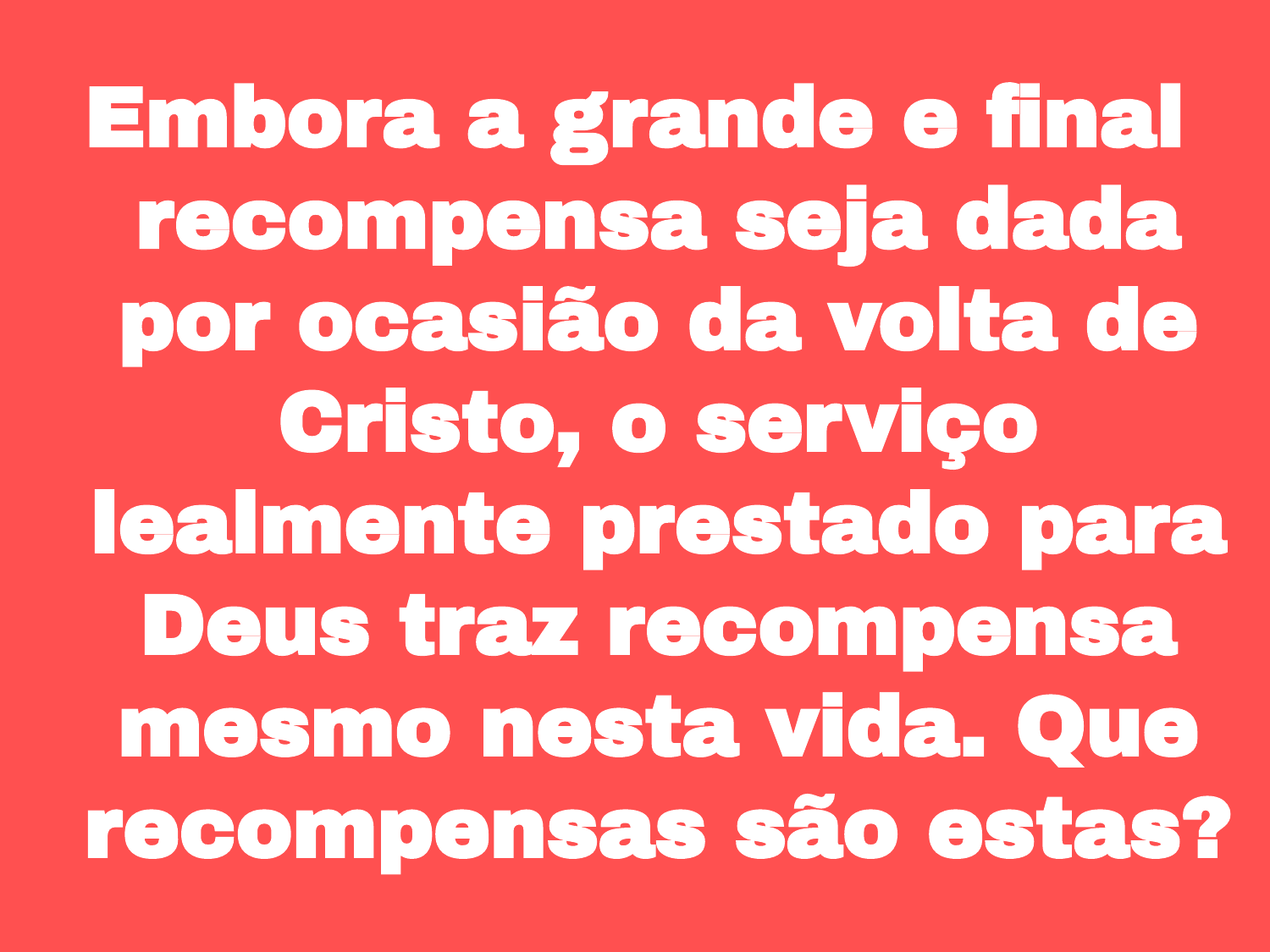

Embora a grande e final recompensa seja dada por ocasião da volta de Cristo, o serviço lealmente prestado para Deus traz recompensa mesmo nesta vida. Que recompensas são estas?
3